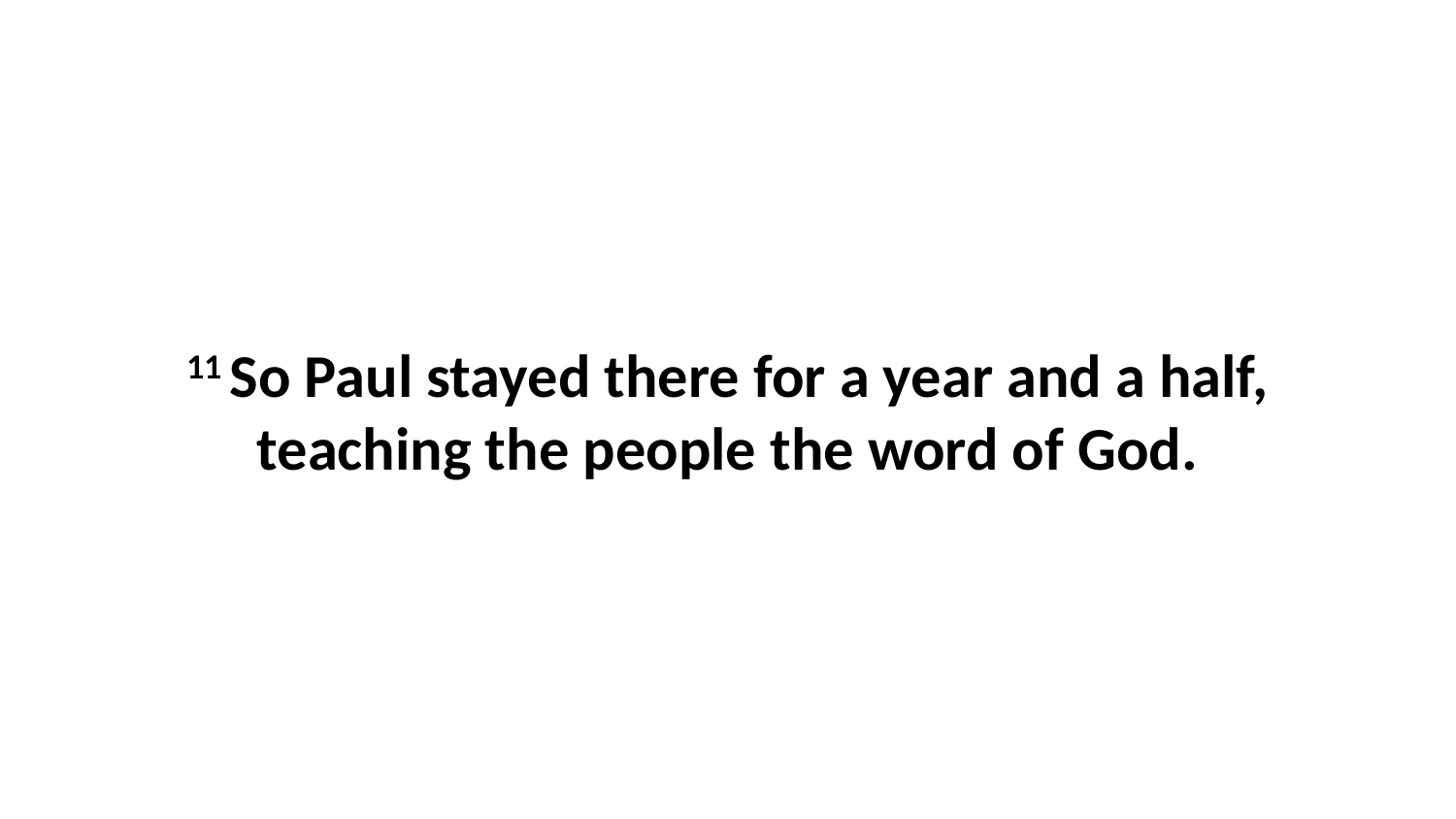

11 So Paul stayed there for a year and a half, teaching the people the word of God.